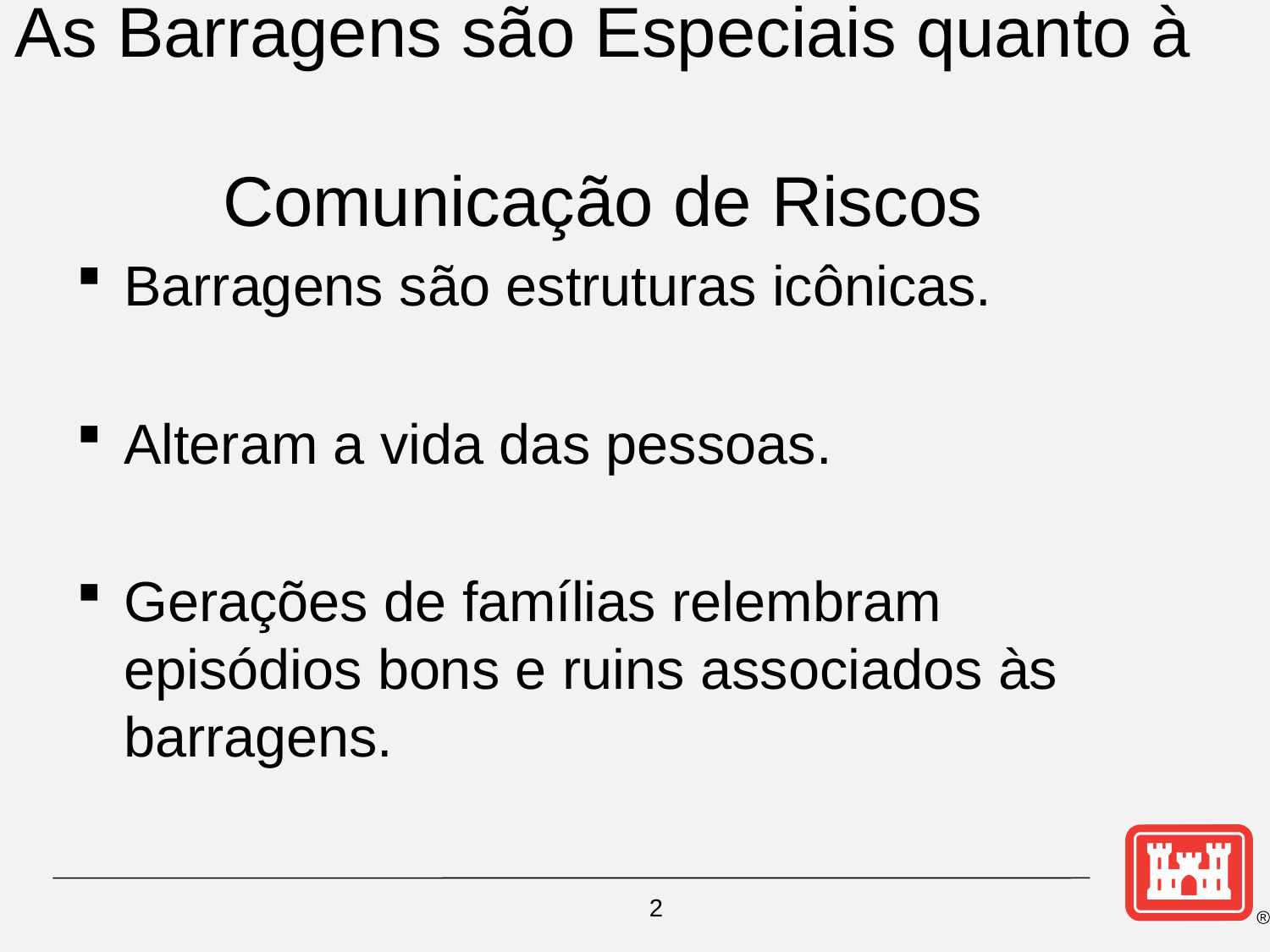

# As Barragens são Especiais quanto à Comunicação de Riscos
Barragens são estruturas icônicas.

Alteram a vida das pessoas.

Gerações de famílias relembram episódios bons e ruins associados às barragens.
2